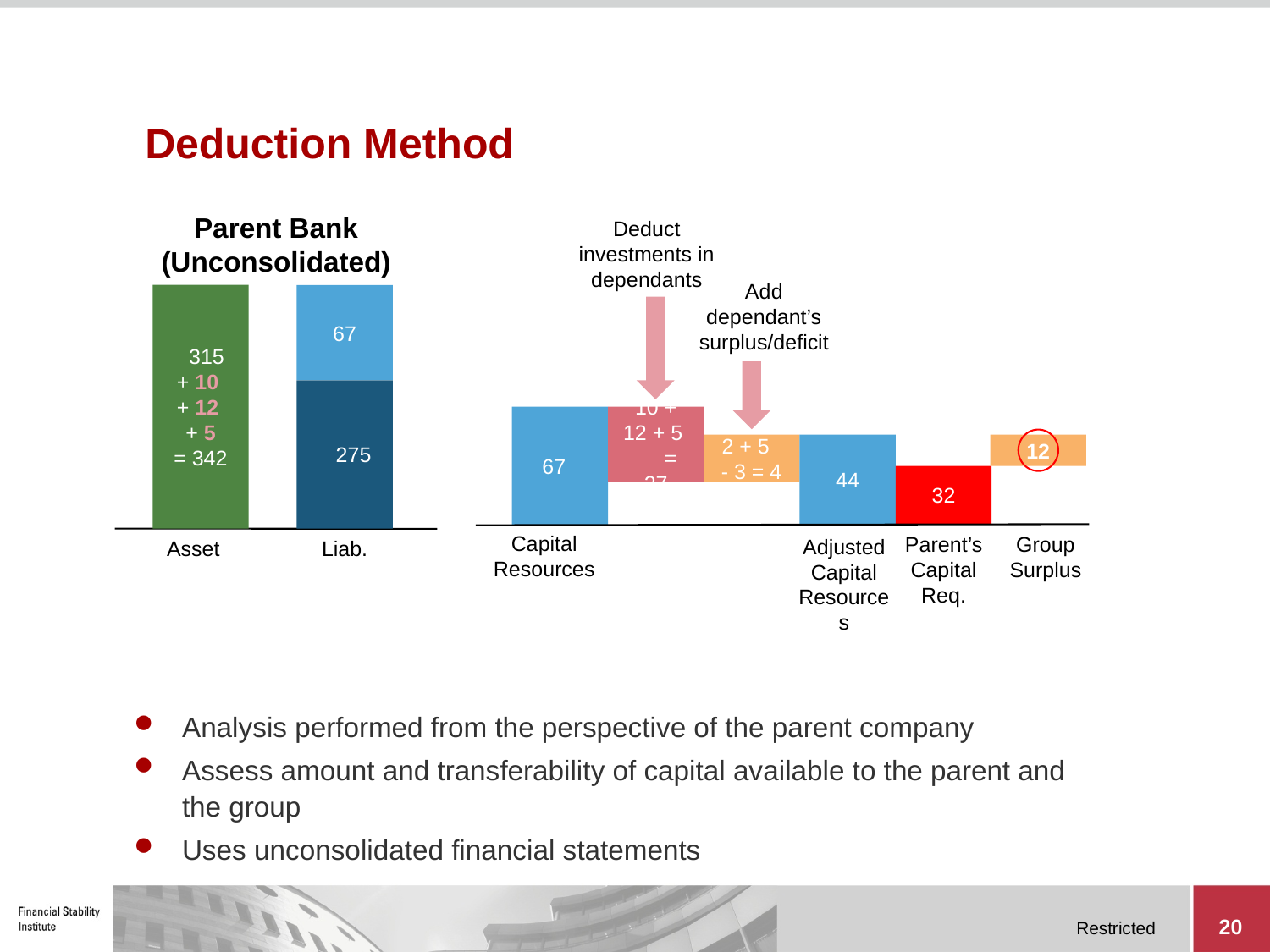

# Deduction Method
Parent Bank (Unconsolidated)
Deduct investments in dependants
Add dependant’s surplus/deficit
   315
+ 10
+ 12
+ 5
= 342
67
   275
Liab.
Asset

67
10 + 12 + 5       = 27

2 + 5   - 3 = 4
44
12
32
Capital Resources
Parent’s Capital Req.
Group Surplus
Adjusted Capital Resources
Analysis performed from the perspective of the parent company
Assess amount and transferability of capital available to the parent and the group
Uses unconsolidated financial statements
20